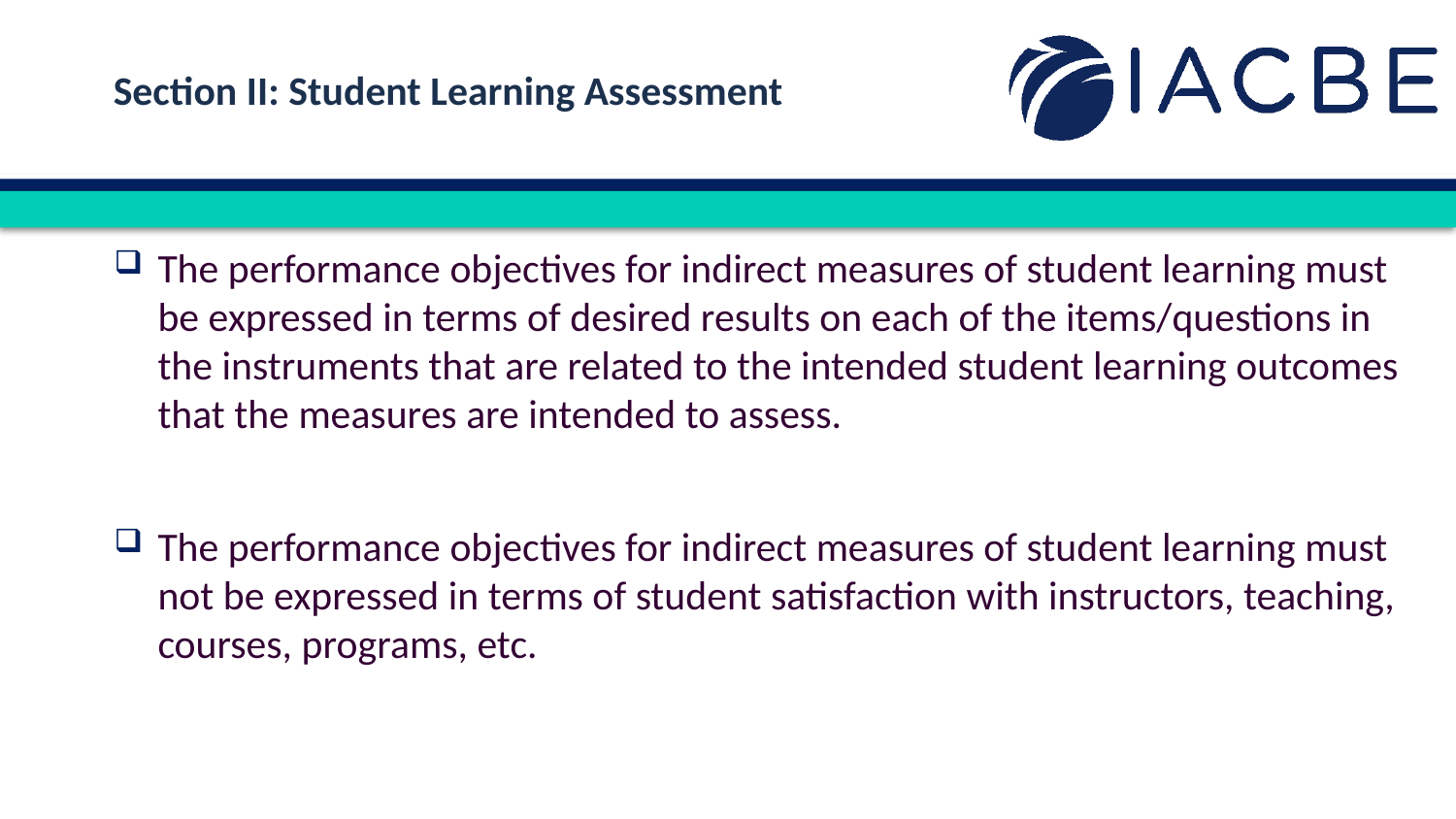

Section II: Student Learning Assessment

The performance objectives for indirect measures of student learning must be expressed in terms of desired results on each of the items/questions in the instruments that are related to the intended student learning outcomes that the measures are intended to assess.
The performance objectives for indirect measures of student learning must not be expressed in terms of student satisfaction with instructors, teaching, courses, programs, etc.